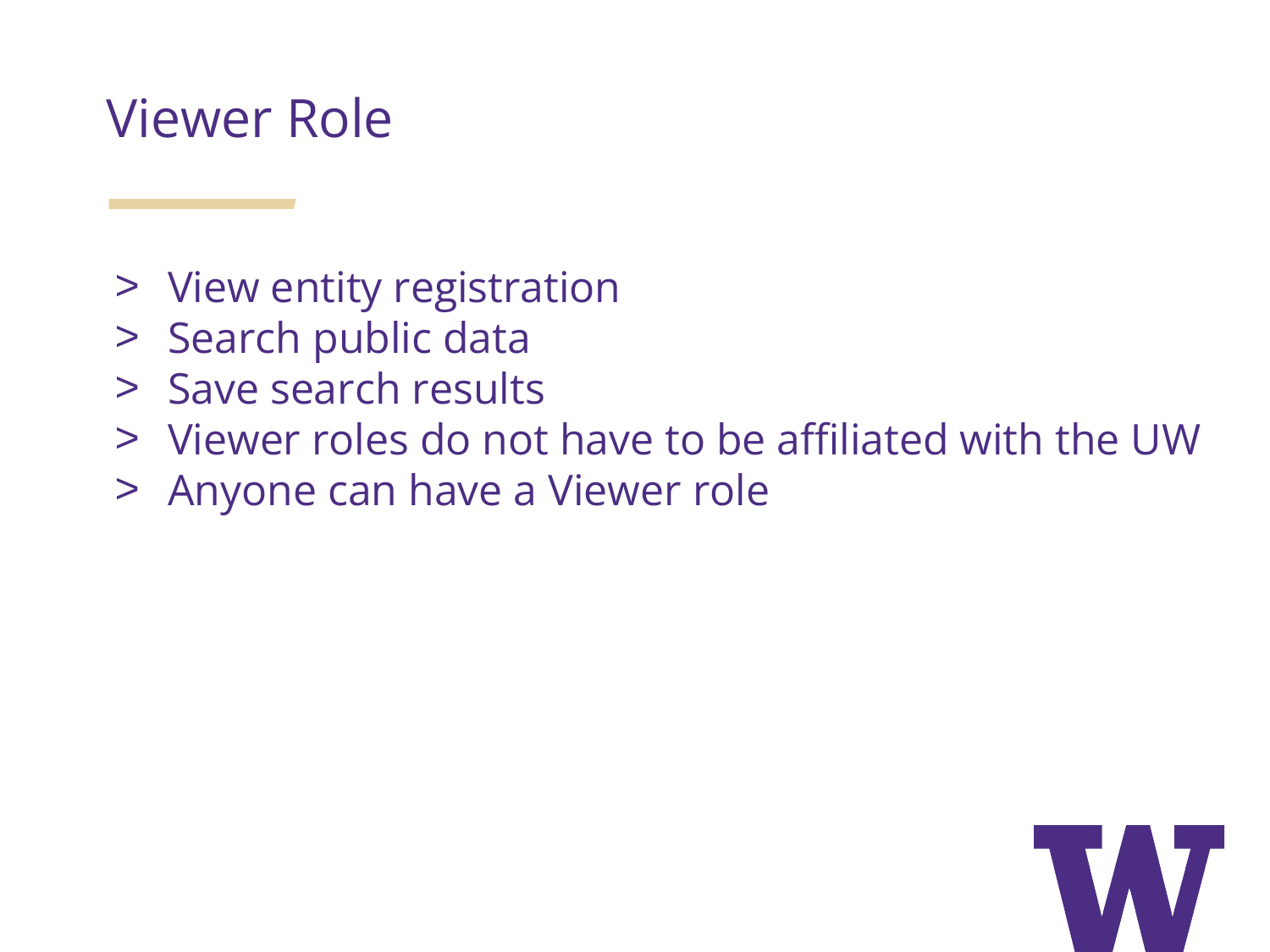

Viewer Role

View entity registration
Search public data
Save search results
Viewer roles do not have to be affiliated with the UW
Anyone can have a Viewer role